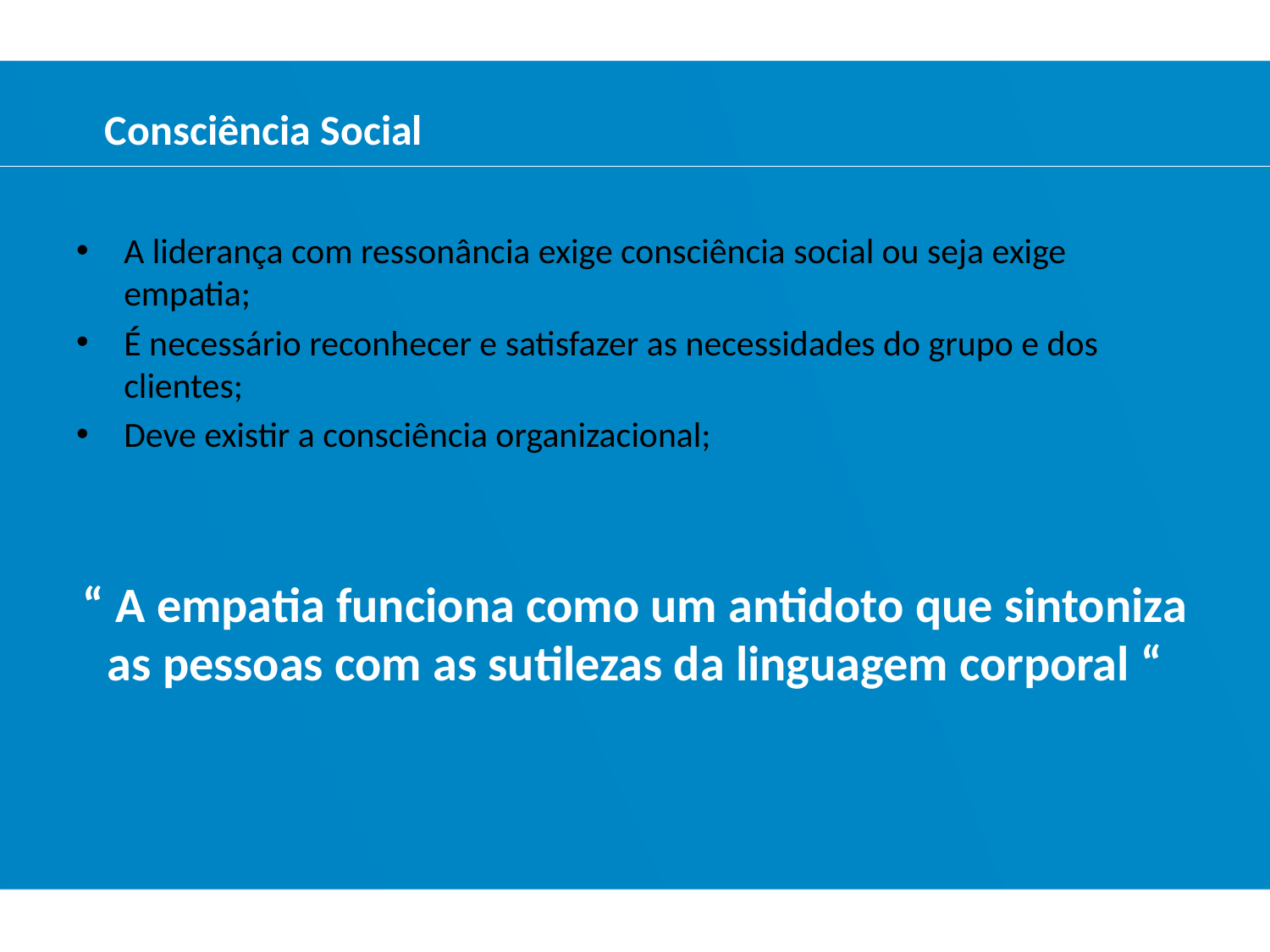

Consciência Social
A liderança com ressonância exige consciência social ou seja exige empatia;
É necessário reconhecer e satisfazer as necessidades do grupo e dos clientes;
Deve existir a consciência organizacional;

“ A empatia funciona como um antidoto que sintoniza as pessoas com as sutilezas da linguagem corporal “